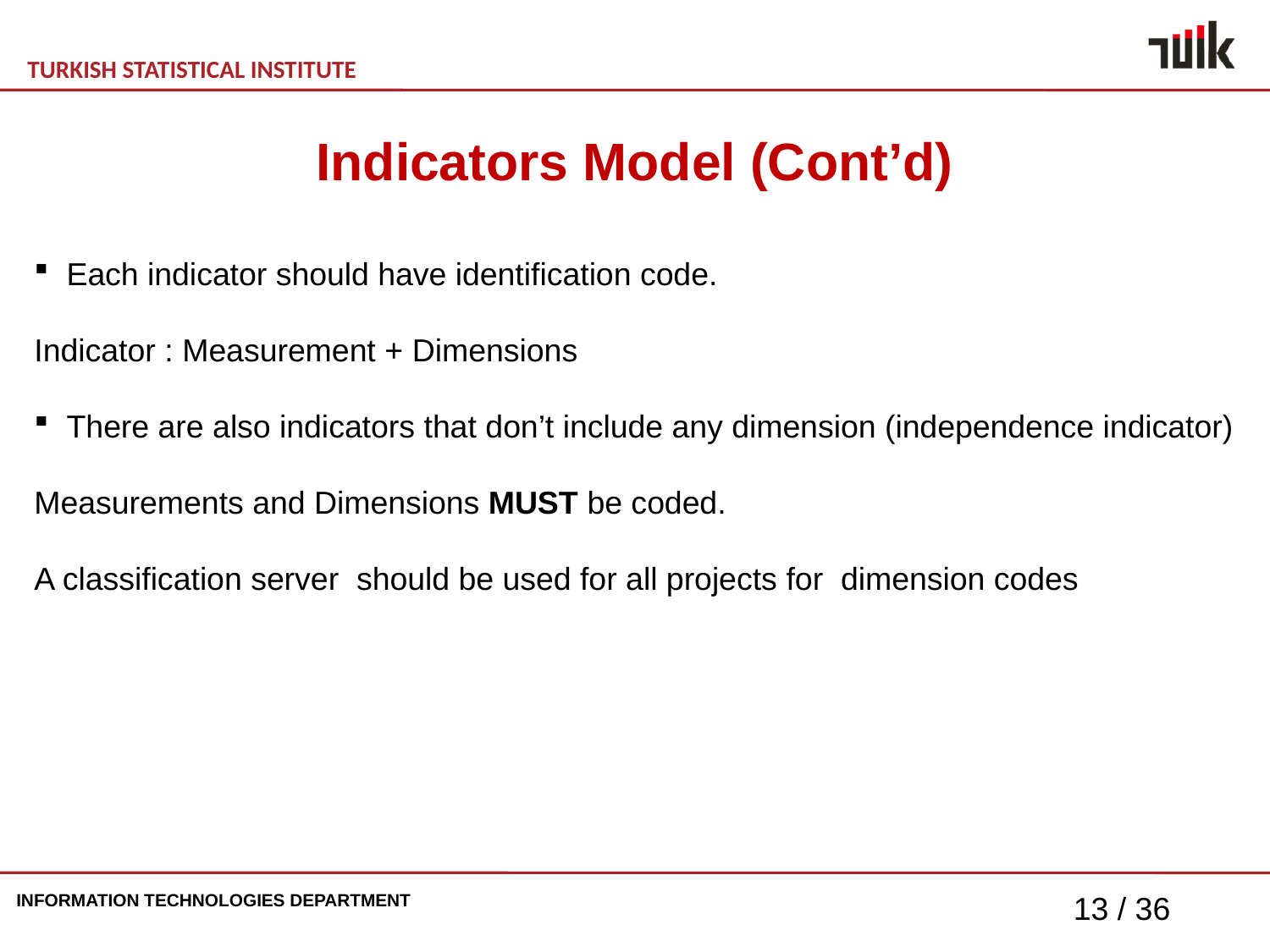

Indicators Model (Cont’d)
  Each indicator should have identification code.

Indicator : Measurement + Dimensions

  There are also indicators that don’t include any dimension (independence indicator)

Measurements and Dimensions MUST be coded.

A classification server  should be used for all projects for  dimension codes